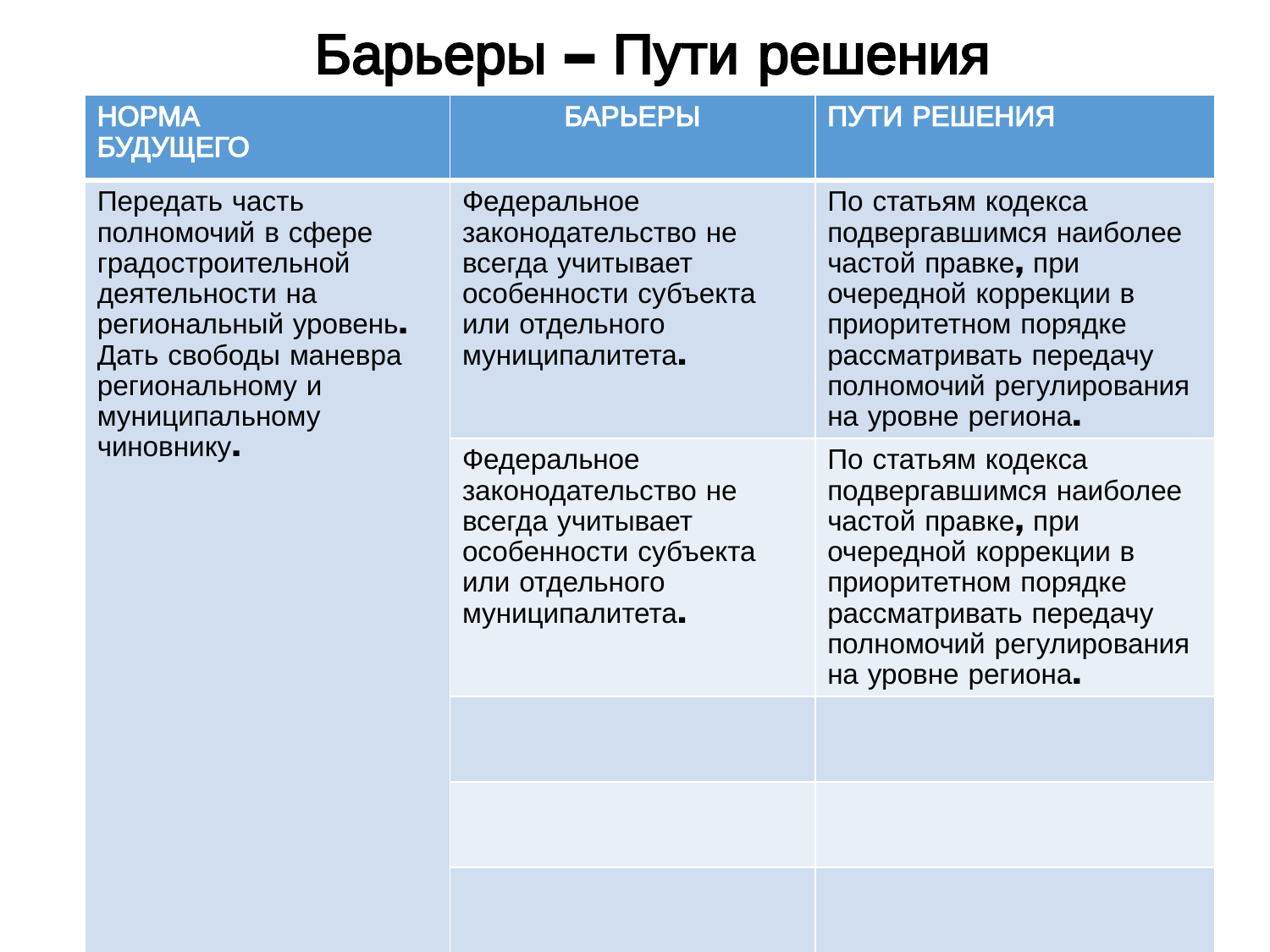

# Барьеры – Пути решения
| НОРМА БУДУЩЕГО | БАРЬЕРЫ | ПУТИ РЕШЕНИЯ |
| --- | --- | --- |
| Передать часть полномочий в сфере градостроительной деятельности на региональный уровень. Дать свободы маневра региональному и муниципальному чиновнику. | Федеральное законодательство не всегда учитывает особенности субъекта или отдельного муниципалитета. | По статьям кодекса подвергавшимся наиболее частой правке, при очередной коррекции в приоритетном порядке рассматривать передачу полномочий регулирования на уровне региона. |
|  | Федеральное законодательство не всегда учитывает особенности субъекта или отдельного муниципалитета. | По статьям кодекса подвергавшимся наиболее частой правке, при очередной коррекции в приоритетном порядке рассматривать передачу полномочий регулирования на уровне региона. |
|  |  |  |
|  |  |  |
|  |  |  |
|  |  |  |
|  |  |  |